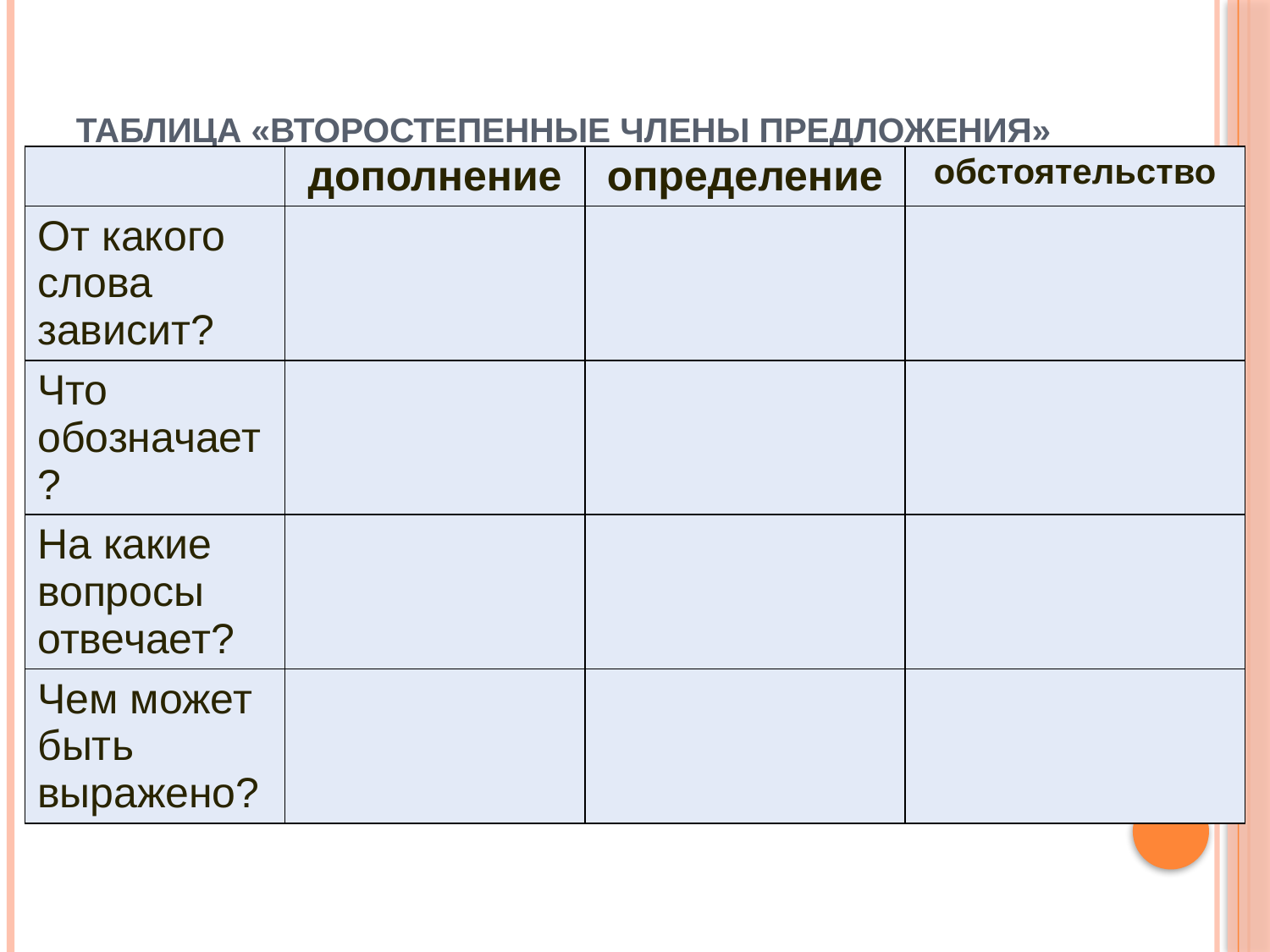

# Таблица «Второстепенные члены предложения»
|  | дополнение | определение | обстоятельство |
| --- | --- | --- | --- |
| От какого слова зависит? |  |  |  |
| Что обозначает? |  |  |  |
| На какие вопросы отвечает? |  |  |  |
| Чем может быть выражено? |  |  |  |